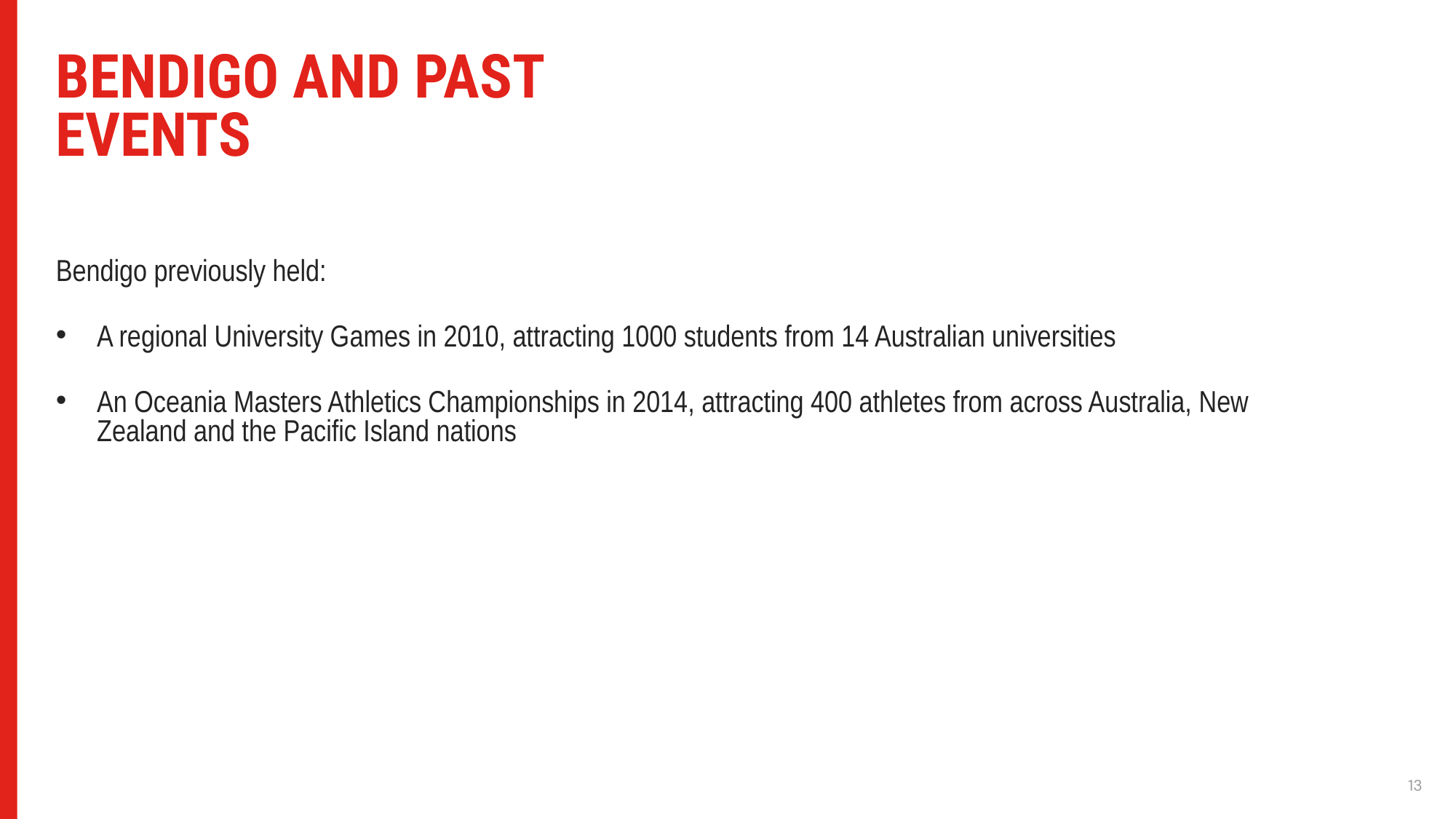

# Bendigo and past events
Bendigo previously held:
A regional University Games in 2010, attracting 1000 students from 14 Australian universities
An Oceania Masters Athletics Championships in 2014, attracting 400 athletes from across Australia, New Zealand and the Pacific Island nations

13